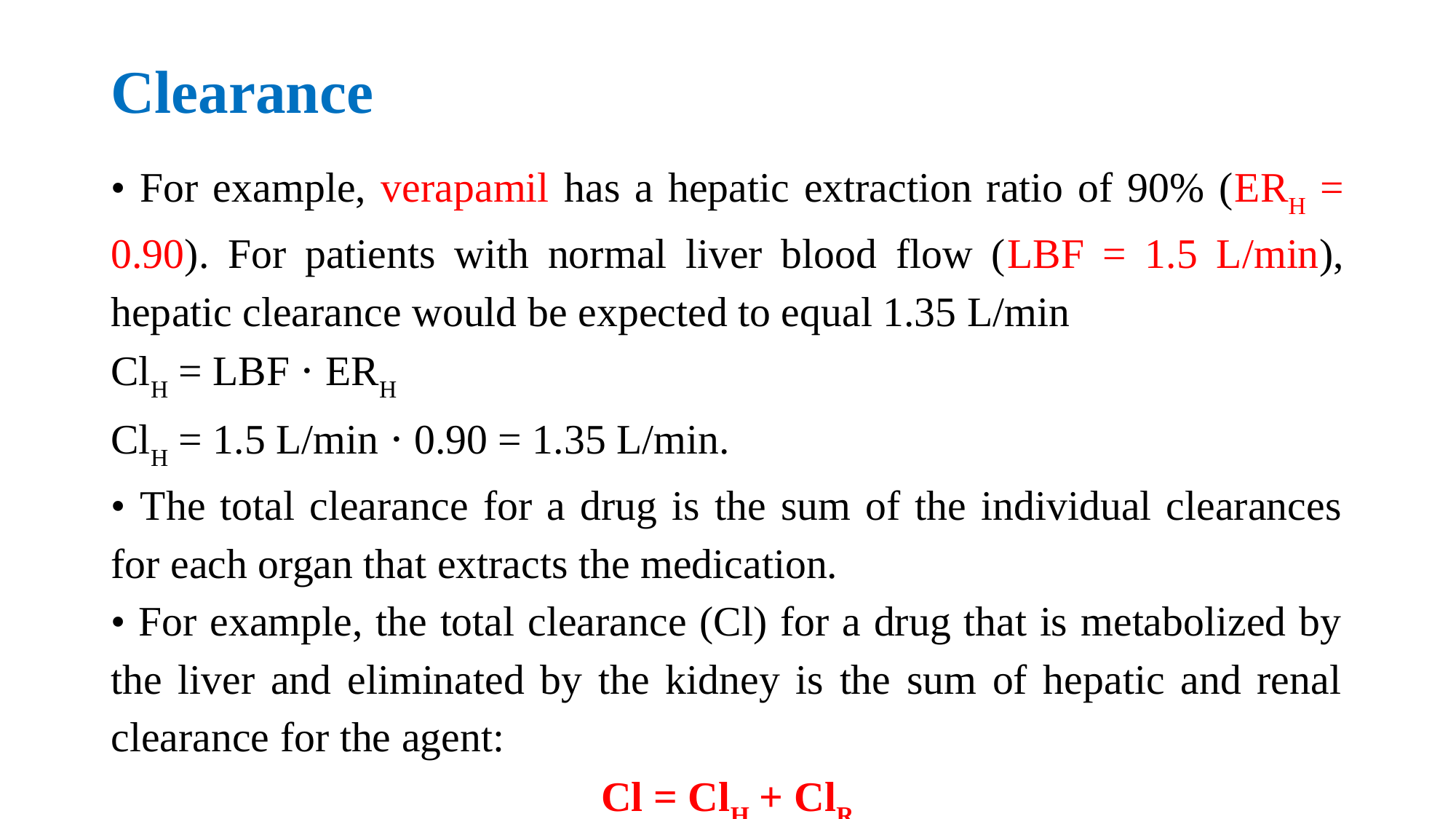

# Clearance
• For example, verapamil has a hepatic extraction ratio of 90% (ERH = 0.90). For patients with normal liver blood flow (LBF = 1.5 L/min), hepatic clearance would be expected to equal 1.35 L/min
ClH = LBF ⋅ ERH
ClH = 1.5 L/min ⋅ 0.90 = 1.35 L/min.
• The total clearance for a drug is the sum of the individual clearances for each organ that extracts the medication.
• For example, the total clearance (Cl) for a drug that is metabolized by the liver and eliminated by the kidney is the sum of hepatic and renal clearance for the agent:
Cl = ClH + ClR